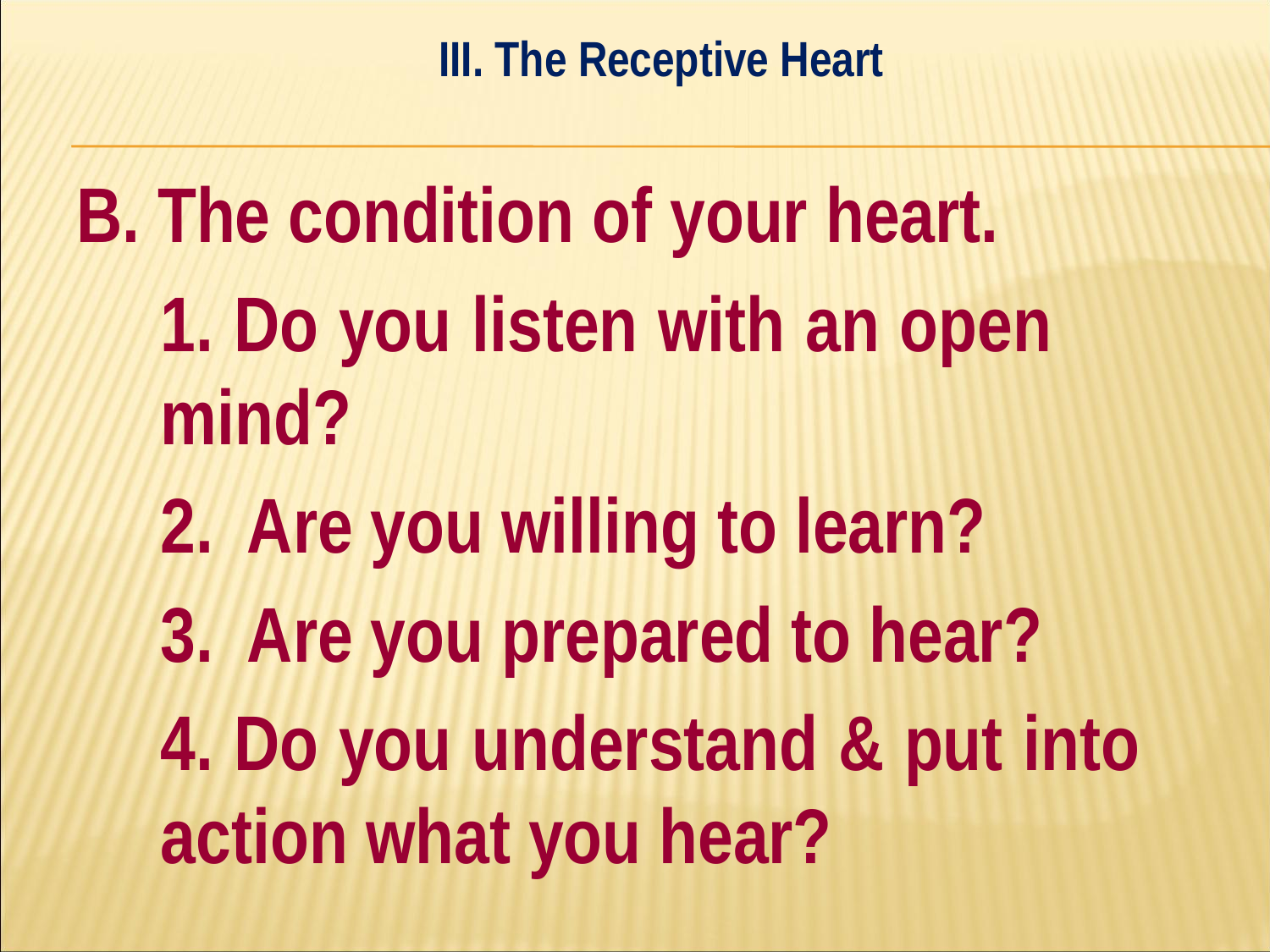

III. The Receptive Heart
#
B. The condition of your heart.
	1. Do you listen with an open 	mind?
	2.  Are you willing to learn?
	3.  Are you prepared to hear?
	4. Do you understand & put into 	action what you hear?